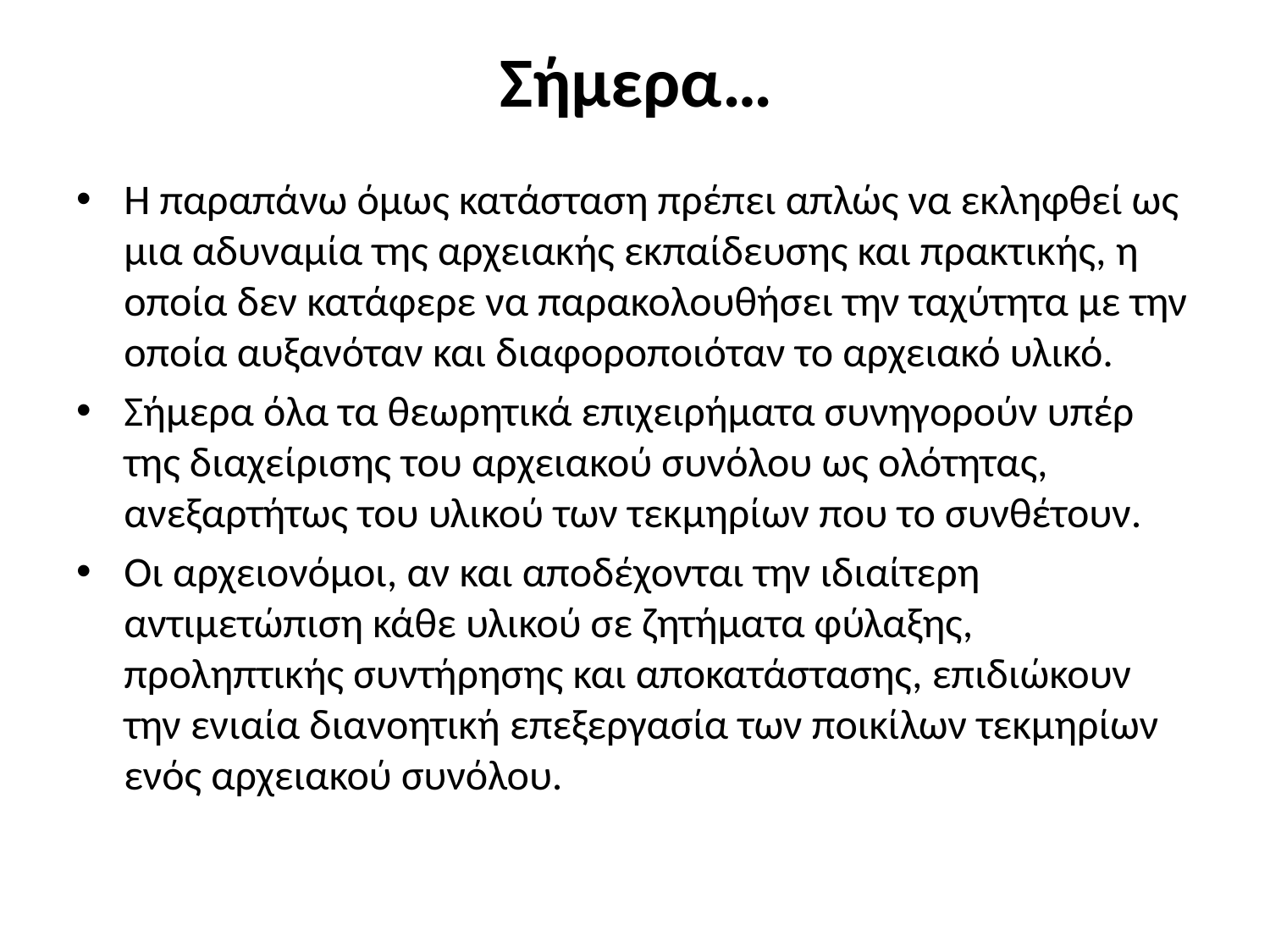

# Σήμερα…
Η παραπάνω όμως κατάσταση πρέπει απλώς να εκληφθεί ως μια αδυναμία της αρχειακής εκπαίδευσης και πρακτικής, η οποία δεν κατάφερε να παρακολουθήσει την ταχύτητα με την οποία αυξανόταν και διαφοροποιόταν το αρχειακό υλικό.
Σήμερα όλα τα θεωρητικά επιχειρήματα συνηγορούν υπέρ της διαχείρισης του αρχειακού συνόλου ως ολότητας, ανεξαρτήτως του υλικού των τεκμηρίων που το συνθέτουν.
Οι αρχειονόμοι, αν και αποδέχονται την ιδιαίτερη αντιμετώπιση κάθε υλικού σε ζητήματα φύλαξης, προληπτικής συντήρησης και αποκατάστασης, επιδιώκουν την ενιαία διανοητική επεξεργασία των ποικίλων τεκμηρίων ενός αρχειακού συνόλου.